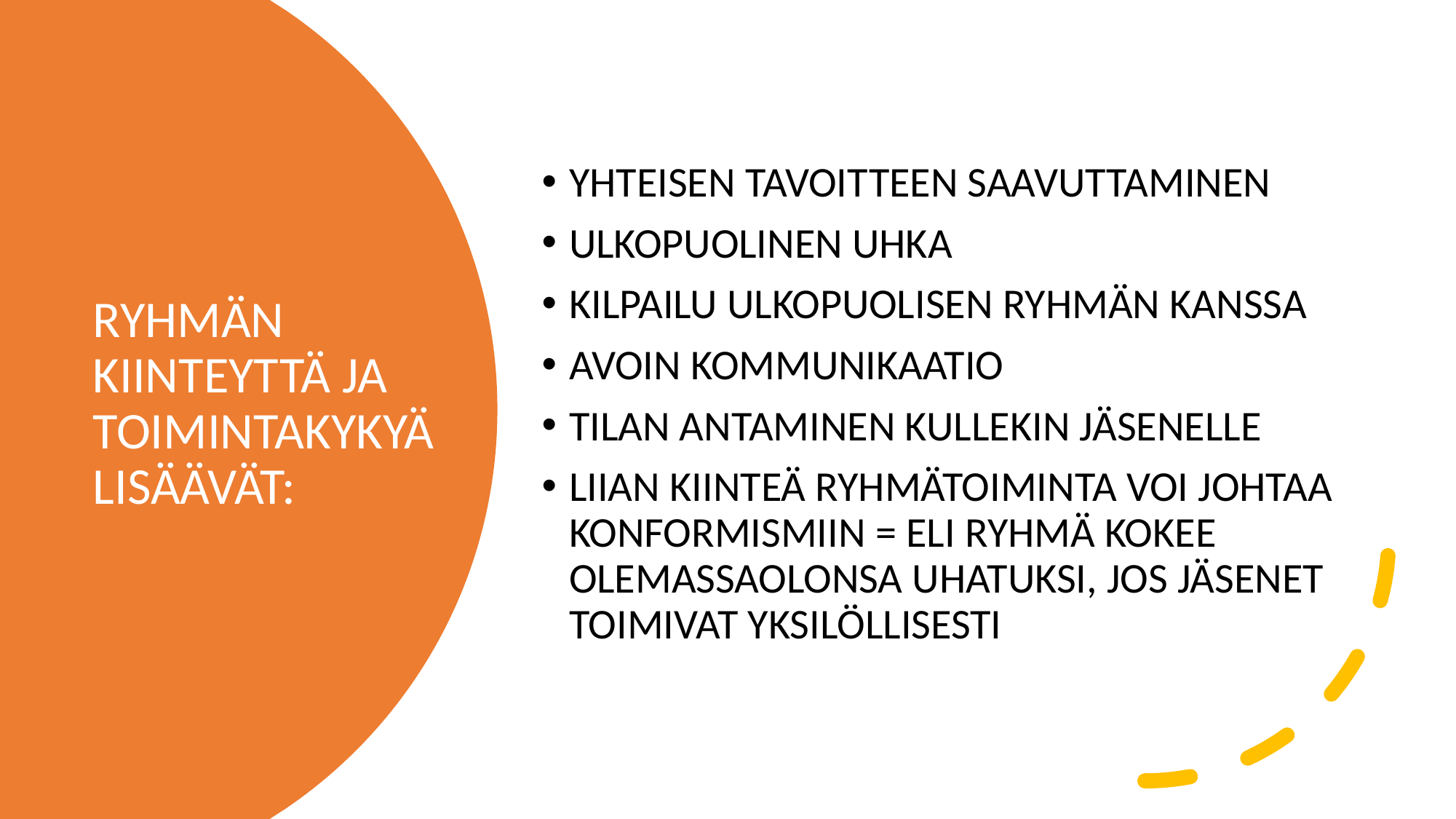

YHTEISEN TAVOITTEEN SAAVUTTAMINEN
ULKOPUOLINEN UHKA
KILPAILU ULKOPUOLISEN RYHMÄN KANSSA
AVOIN KOMMUNIKAATIO
TILAN ANTAMINEN KULLEKIN JÄSENELLE
LIIAN KIINTEÄ RYHMÄTOIMINTA VOI JOHTAA KONFORMISMIIN = ELI RYHMÄ KOKEE OLEMASSAOLONSA UHATUKSI, JOS JÄSENET TOIMIVAT YKSILÖLLISESTI
# RYHMÄN KIINTEYTTÄ JA TOIMINTAKYKYÄ LISÄÄVÄT: